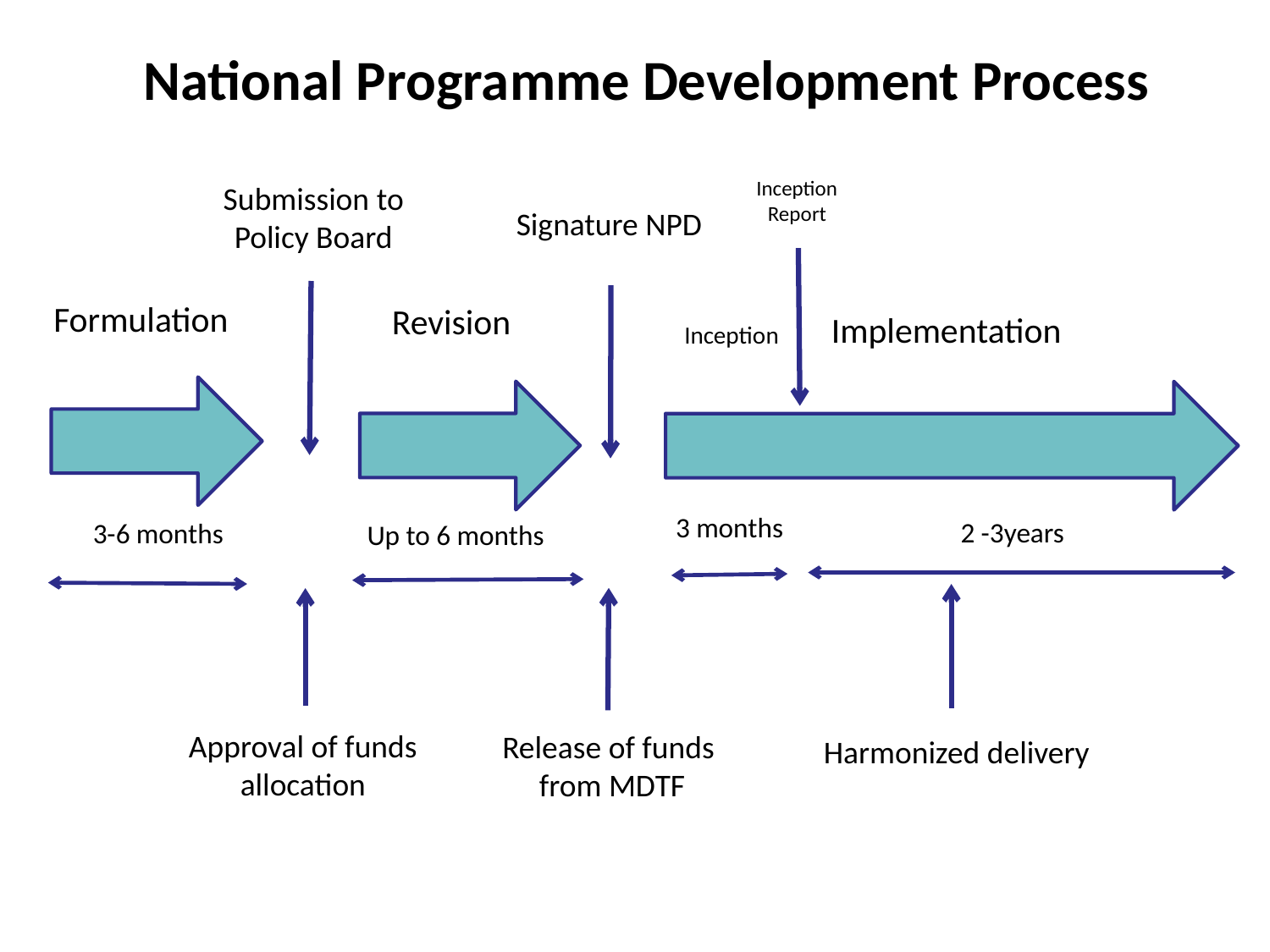

# National Programme Development Process
Inception Report
Submission to
Policy Board
Signature NPD
Formulation
Revision
Inception

3 months
2 -3years
 3-6 months
Up to 6 months
Approval of funds allocation
Release of funds
 from MDTF
Harmonized delivery
Implementation